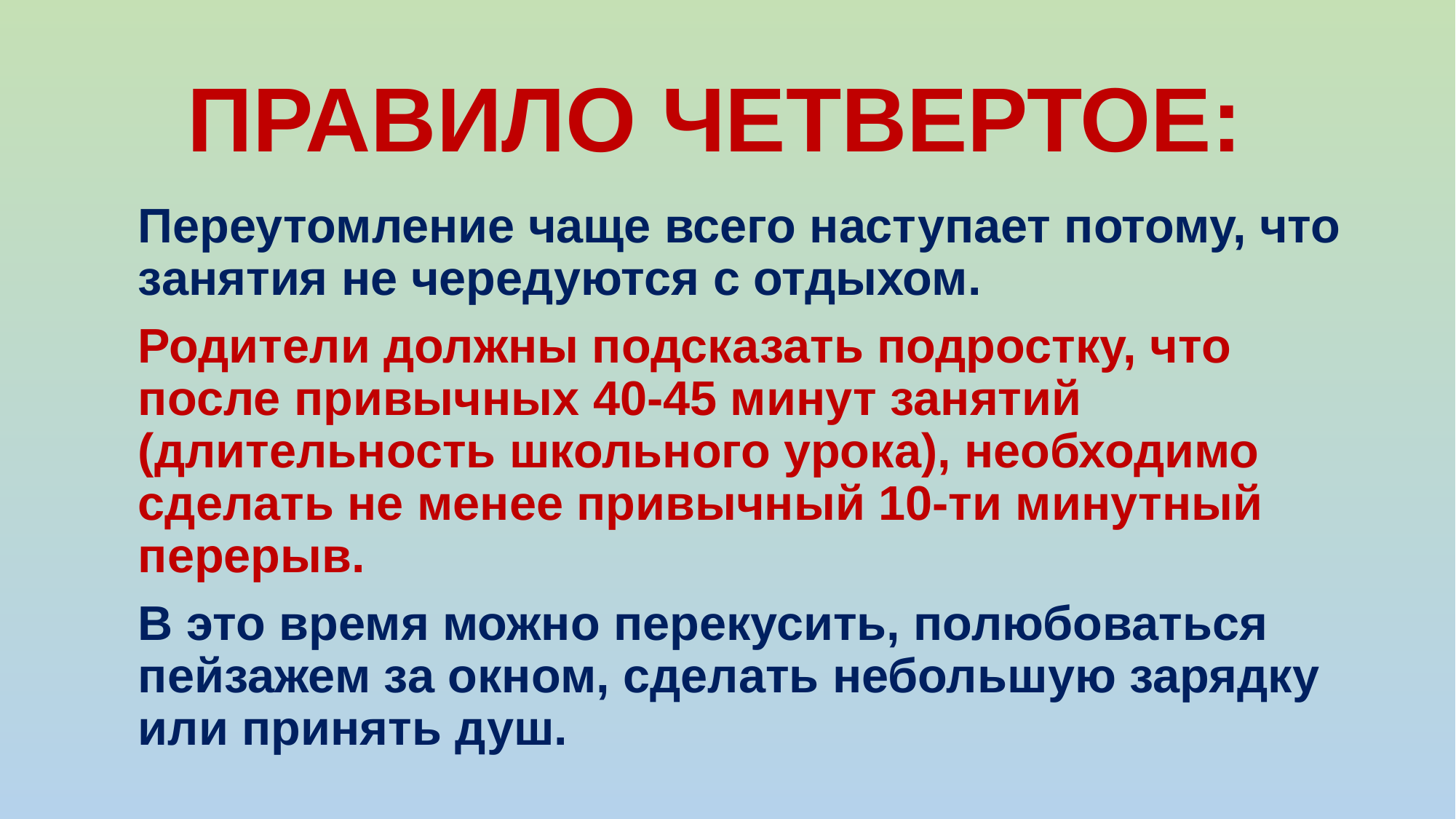

# ПРАВИЛО ЧЕТВЕРТОЕ:
	Переутомление чаще всего наступает потому, что занятия не чередуются с отдыхом.
	Родители должны подсказать подростку, что после привычных 40-45 минут занятий (длительность школьного урока), необходимо сделать не менее привычный 10-ти минутный перерыв.
	В это время можно перекусить, полюбоваться пейзажем за окном, сделать небольшую зарядку или принять душ.